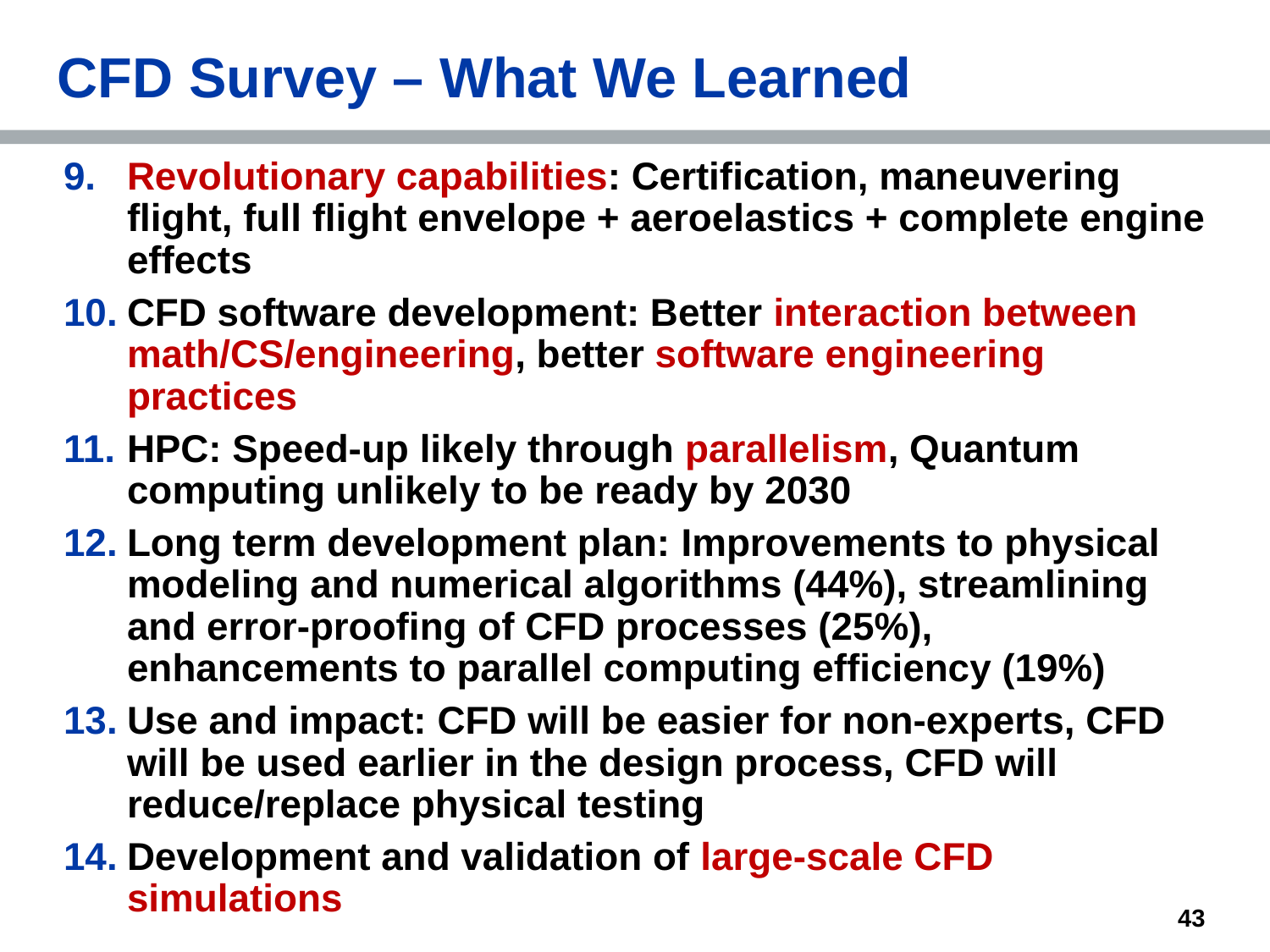

# CFD Survey – What We Learned
Revolutionary capabilities: Certification, maneuvering flight, full flight envelope + aeroelastics + complete engine effects
CFD software development: Better interaction between math/CS/engineering, better software engineering practices
HPC: Speed-up likely through parallelism, Quantum computing unlikely to be ready by 2030
Long term development plan: Improvements to physical modeling and numerical algorithms (44%), streamlining and error-proofing of CFD processes (25%), enhancements to parallel computing efficiency (19%)
Use and impact: CFD will be easier for non-experts, CFD will be used earlier in the design process, CFD will reduce/replace physical testing
Development and validation of large-scale CFD simulations
43